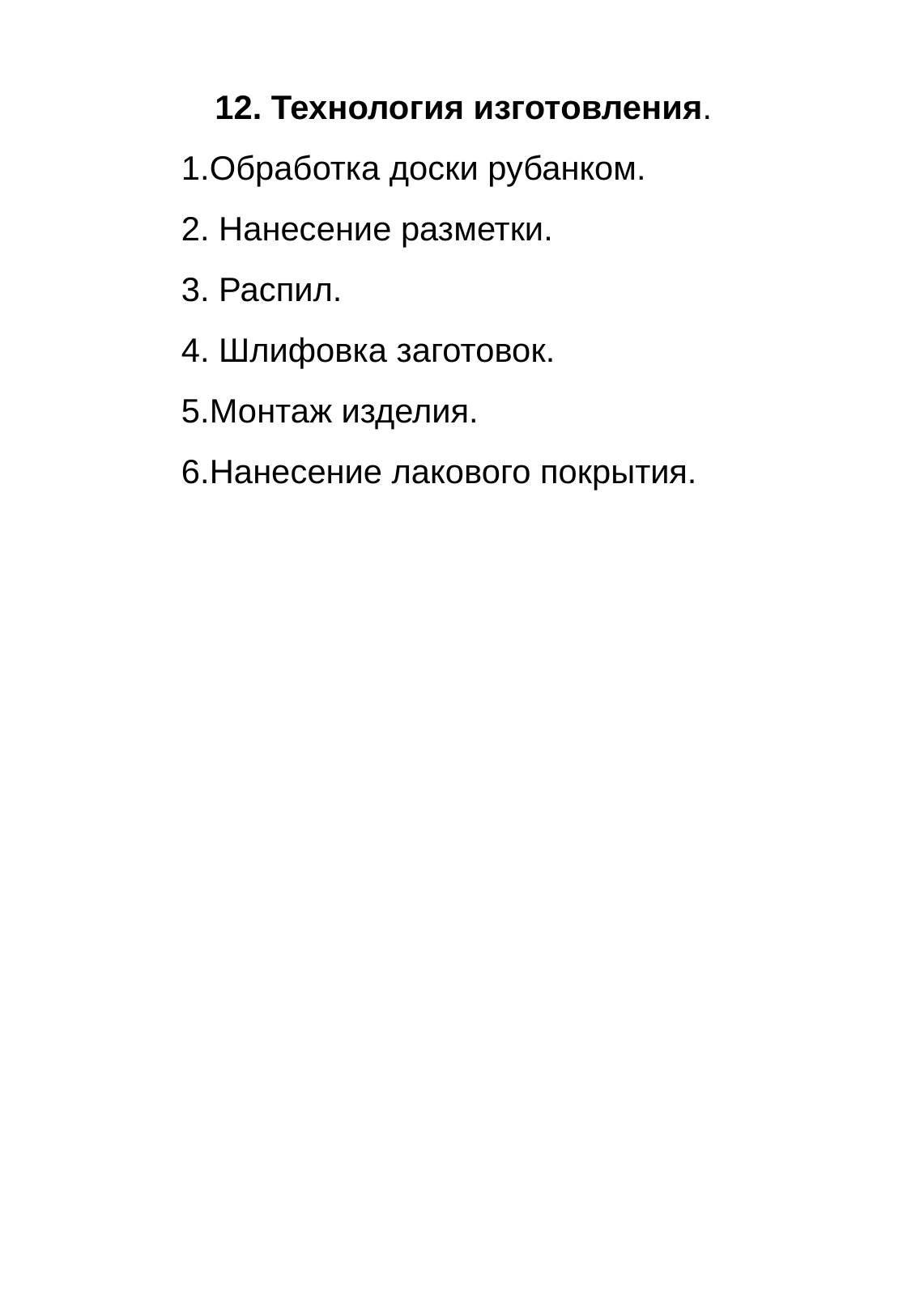

12. Технология изготовления.
Обработка доски рубанком.
2. Нанесение разметки.
3. Распил.
4. Шлифовка заготовок.
Монтаж изделия.
Нанесение лакового покрытия.